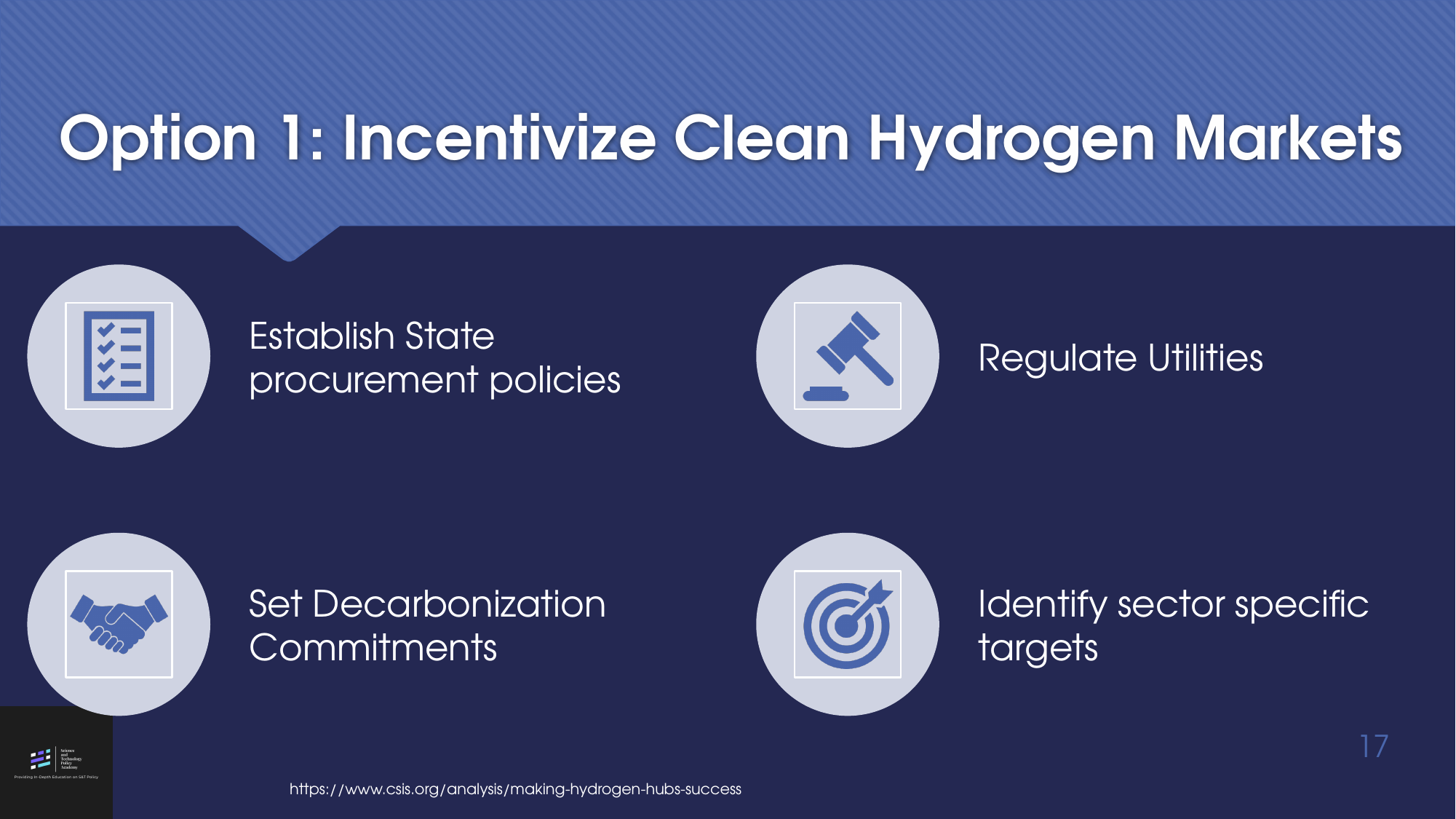

# Option 1: Incentivize Clean Hydrogen Markets
Establish State procurement policies
Regulate Utilities
Set Decarbonization Commitments
Identify sector specific targets
17
https://www.csis.org/analysis/making-hydrogen-hubs-success